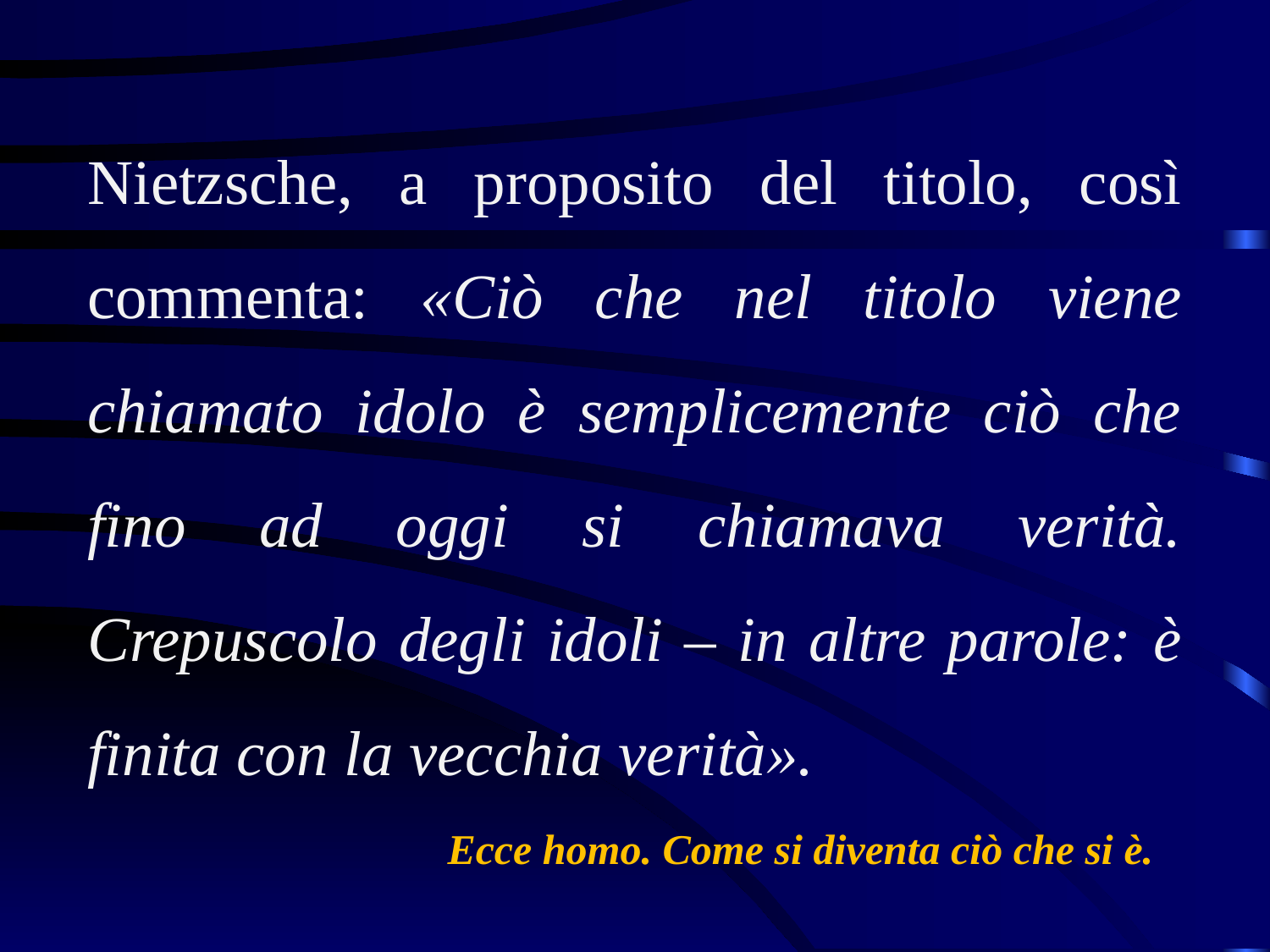

Nietzsche, a proposito del titolo, così commenta: «Ciò che nel titolo viene chiamato idolo è semplicemente ciò che fino ad oggi si chiamava verità. Crepuscolo degli idoli – in altre parole: è finita con la vecchia verità».
Ecce homo. Come si diventa ciò che si è.